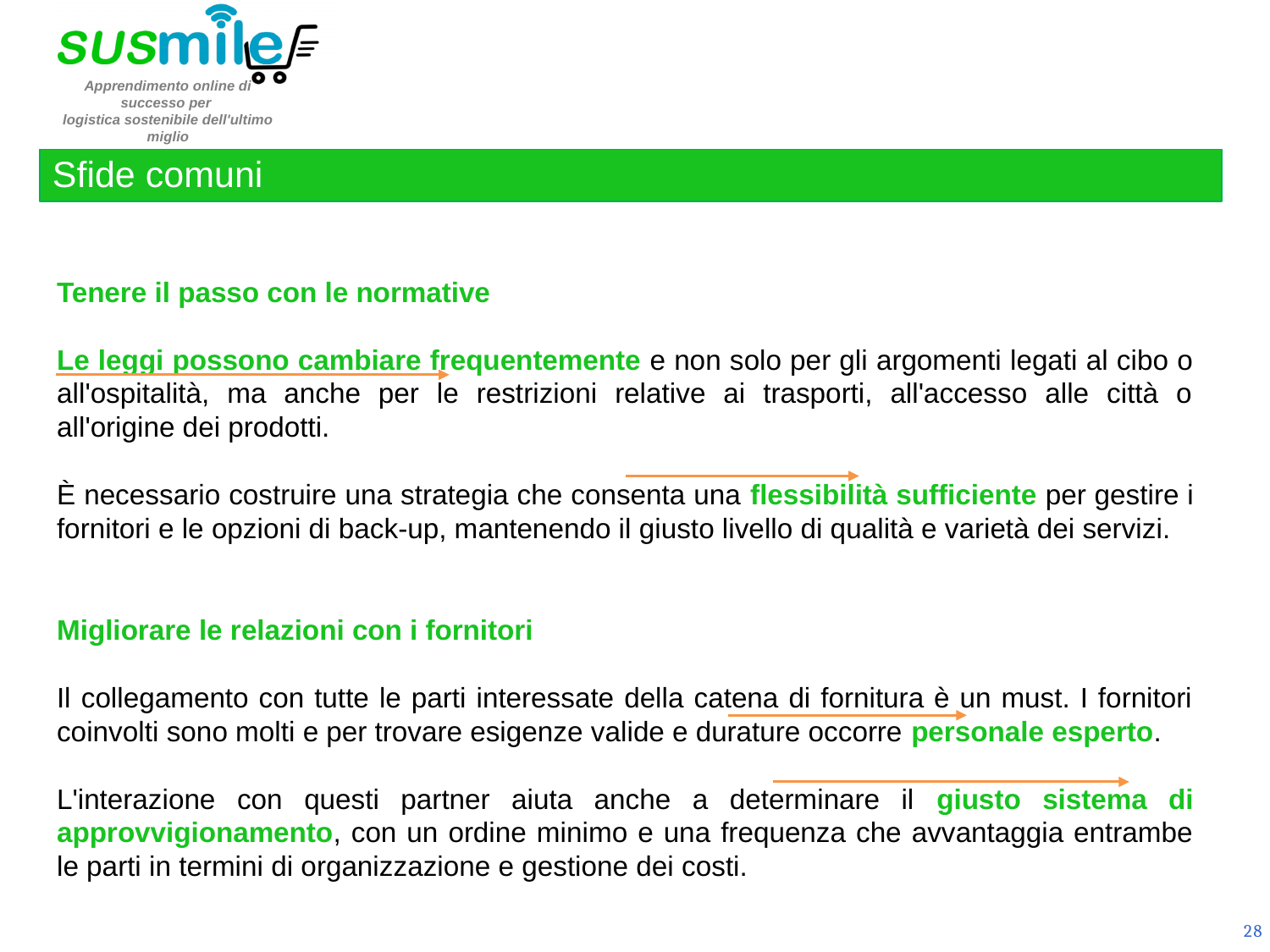

Sfide comuni
Tenere il passo con le normative

Le leggi possono cambiare frequentemente e non solo per gli argomenti legati al cibo o all'ospitalità, ma anche per le restrizioni relative ai trasporti, all'accesso alle città o all'origine dei prodotti.

È necessario costruire una strategia che consenta una flessibilità sufficiente per gestire i fornitori e le opzioni di back-up, mantenendo il giusto livello di qualità e varietà dei servizi.

Migliorare le relazioni con i fornitori

Il collegamento con tutte le parti interessate della catena di fornitura è un must. I fornitori coinvolti sono molti e per trovare esigenze valide e durature occorre personale esperto.

L'interazione con questi partner aiuta anche a determinare il giusto sistema di approvvigionamento, con un ordine minimo e una frequenza che avvantaggia entrambe le parti in termini di organizzazione e gestione dei costi.
28